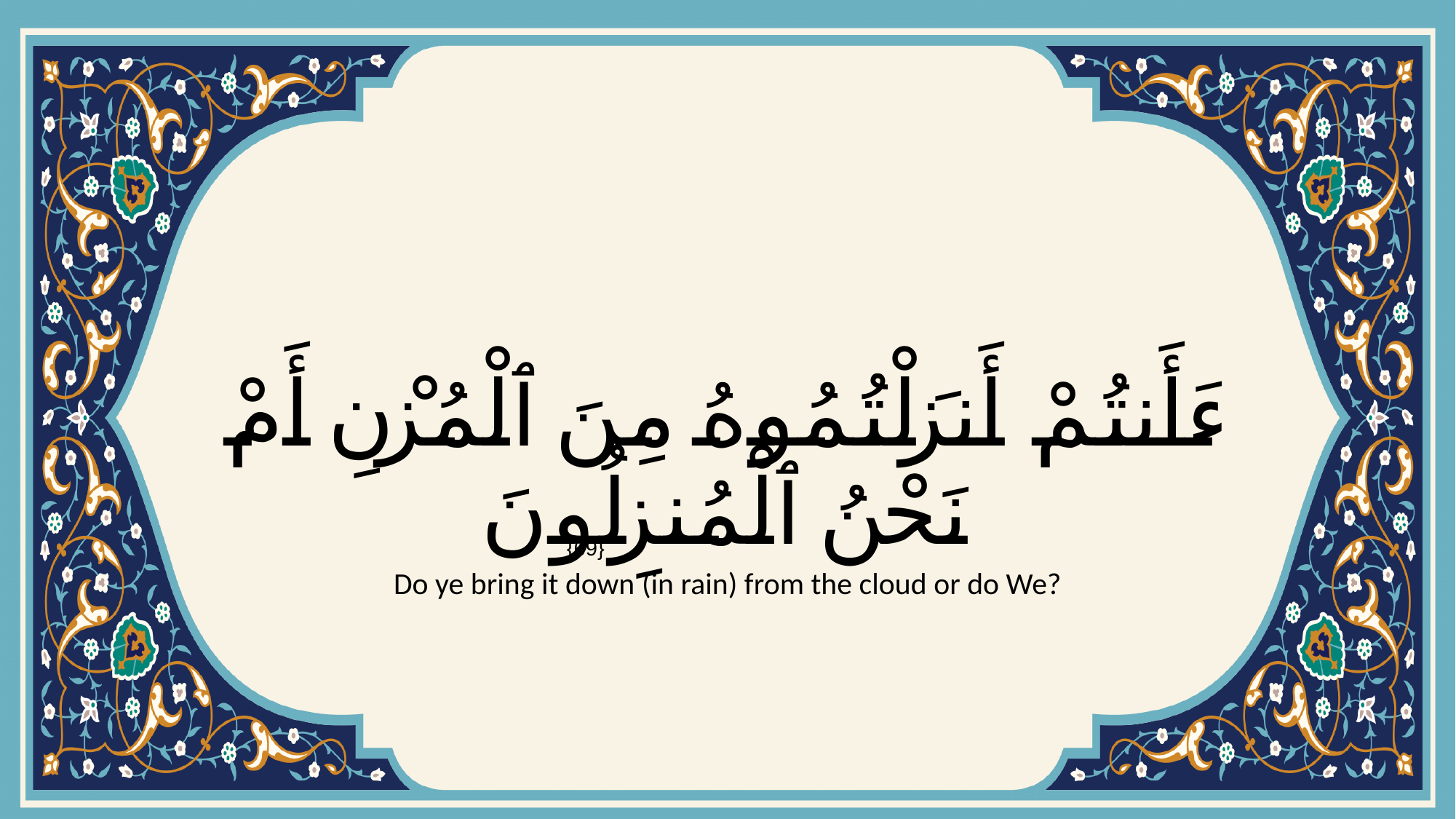

# ءَأَنتُمْ أَنزَلْتُمُوهُ مِنَ ٱلْمُزْنِ أَمْ نَحْنُ ٱلْمُنزِلُونَ
{69}
Do ye bring it down (in rain) from the cloud or do We?